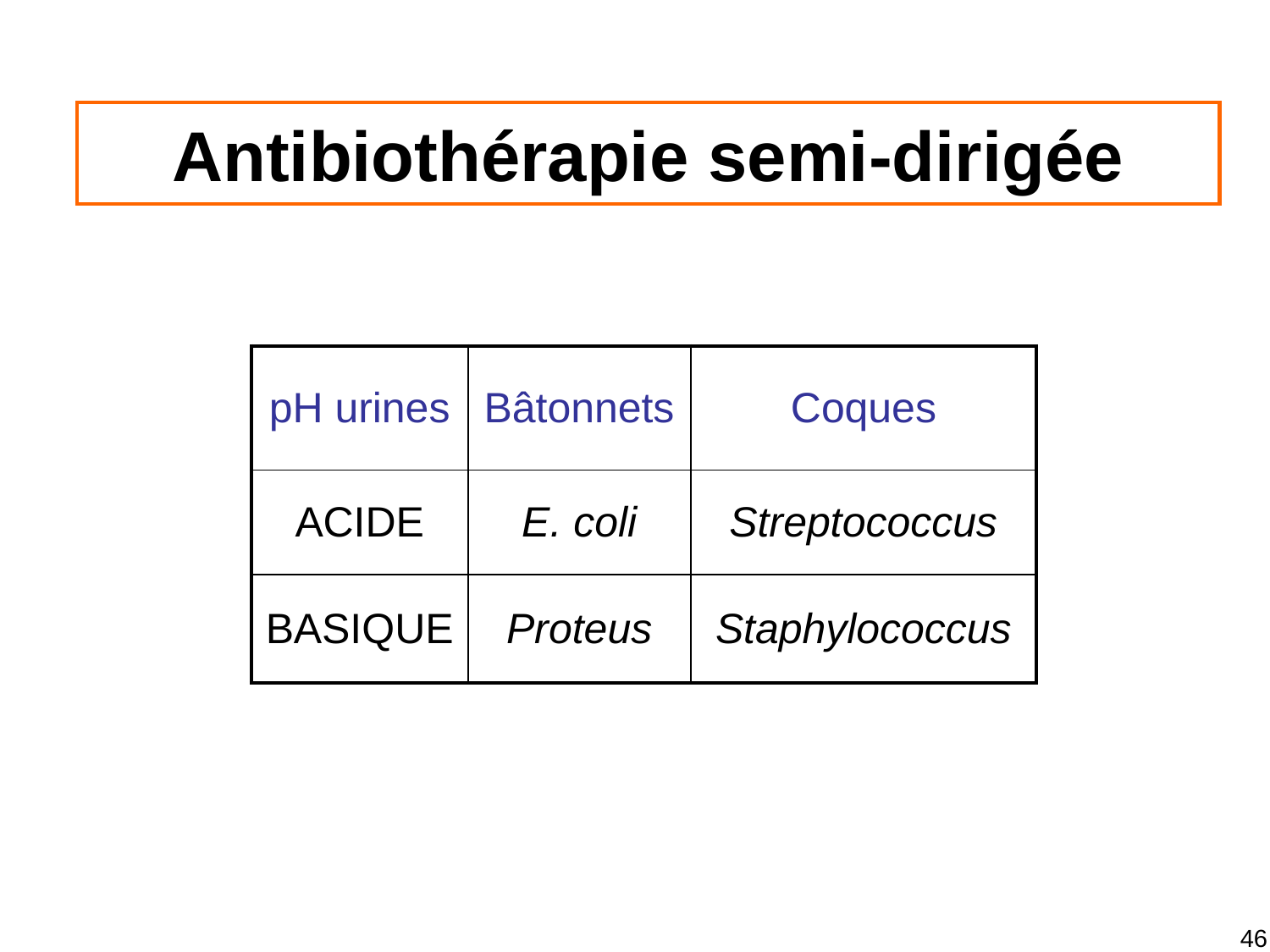

# Antibiothérapie semi-dirigée
| pH urines | Bâtonnets | Coques |
| --- | --- | --- |
| ACIDE | E. coli | Streptococcus |
| BASIQUE | Proteus | Staphylococcus |
46